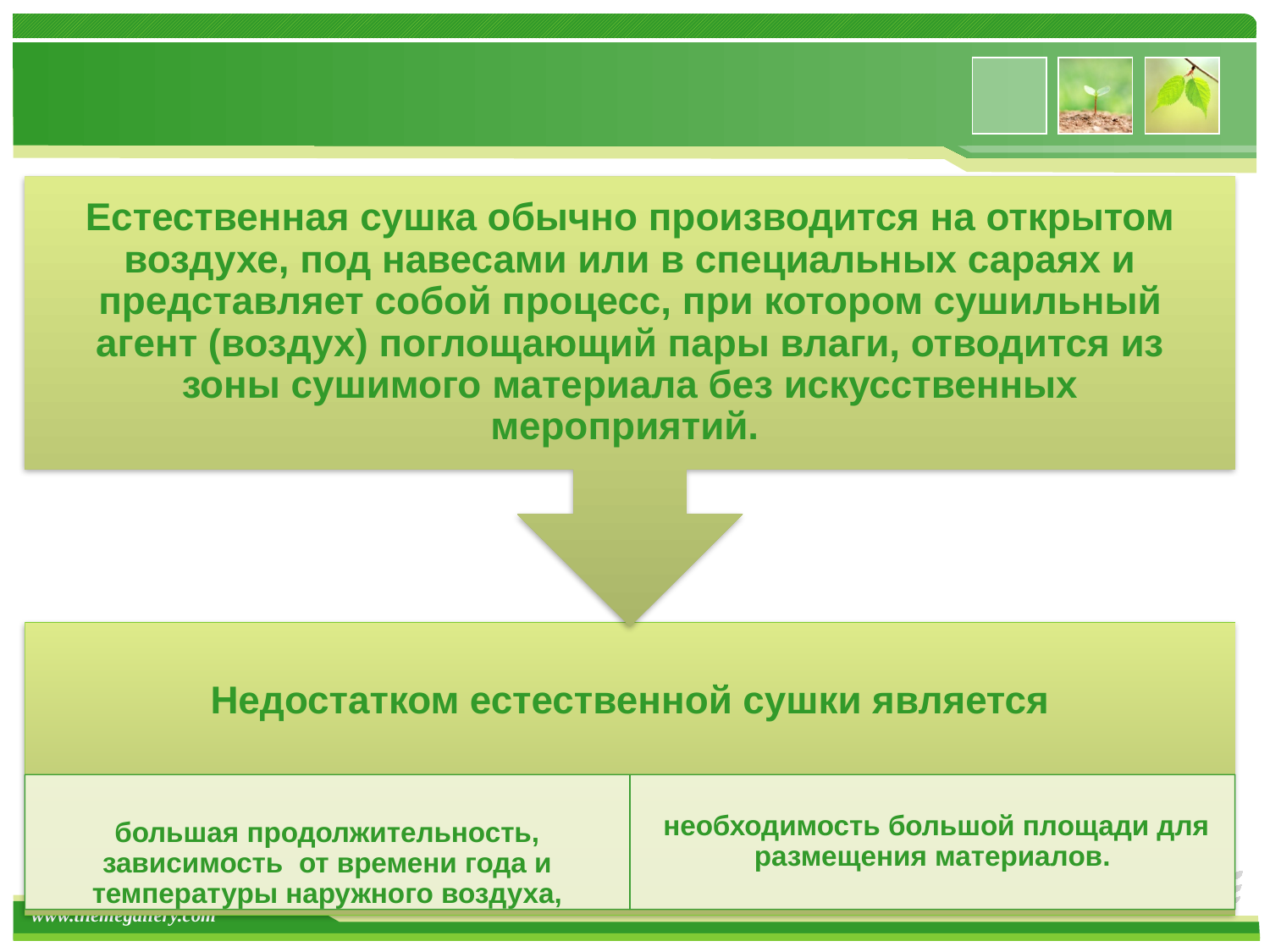

#
Недостатком естественной сушки является

большая продолжительность, зависимость  от времени года и температуры наружного воздуха,
 необходимость большой площади для размещения материалов.
Естественная сушка обычно производится на открытом воздухе, под навесами или в специальных сараях и представляет собой процесс, при котором сушильный агент (воздух) поглощающий пары влаги, отводится из зоны сушимого материала без искусственных мероприятий.

6